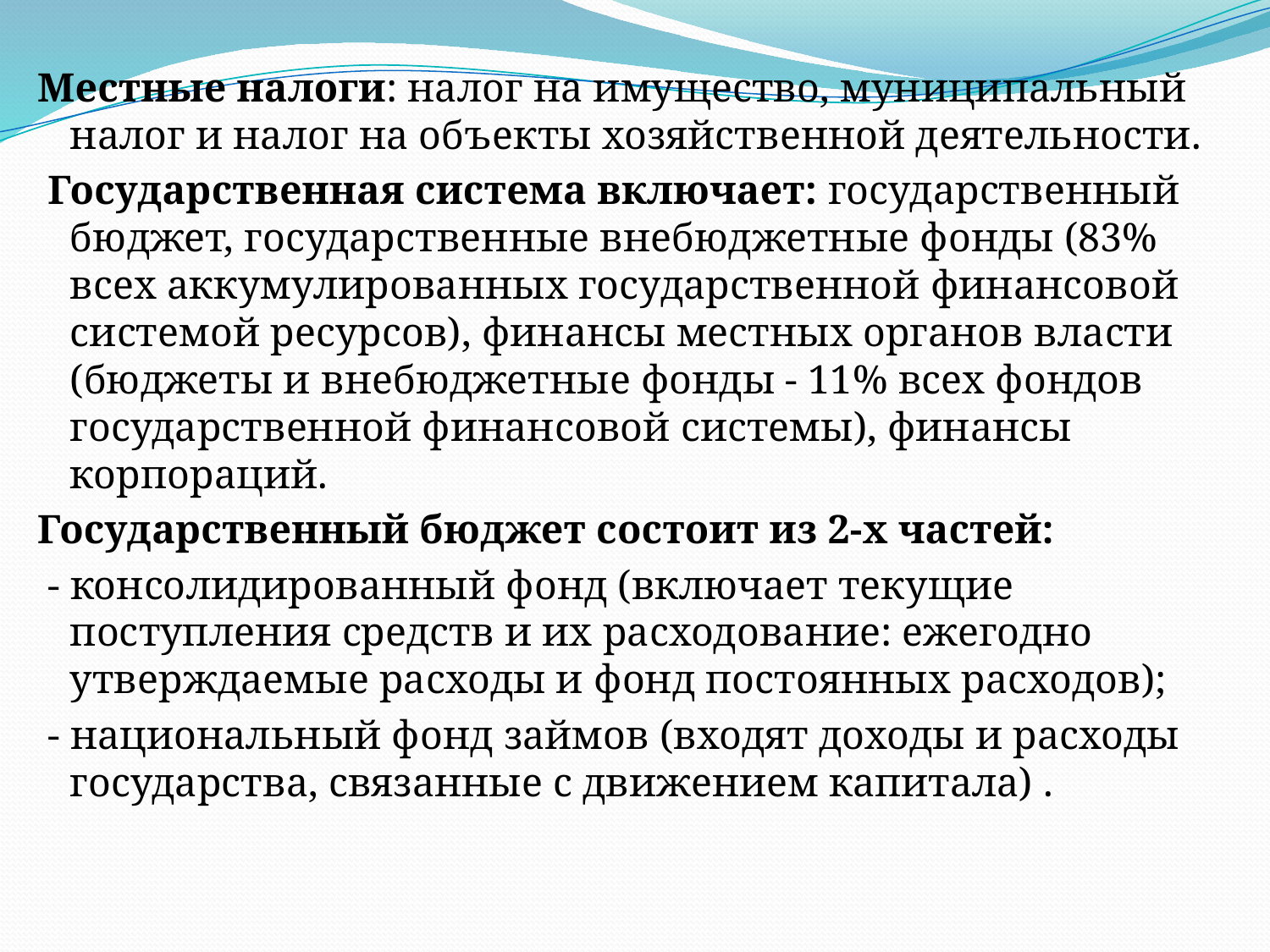

Местные налоги: налог на имущество, муниципальный налог и налог на объекты хозяйственной деятельности.
 Государственная система включает: государственный бюджет, государственные внебюджетные фонды (83% всех аккумулированных государственной финансовой системой ресурсов), финансы местных органов власти (бюджеты и внебюджетные фонды - 11% всех фондов государственной финансовой системы), финансы корпораций.
Государственный бюджет состоит из 2-х частей:
 - консолидированный фонд (включает текущие поступления средств и их расходование: ежегодно утверждаемые расходы и фонд постоянных расходов);
 - национальный фонд займов (входят доходы и расходы государства, связанные с движением капитала) .